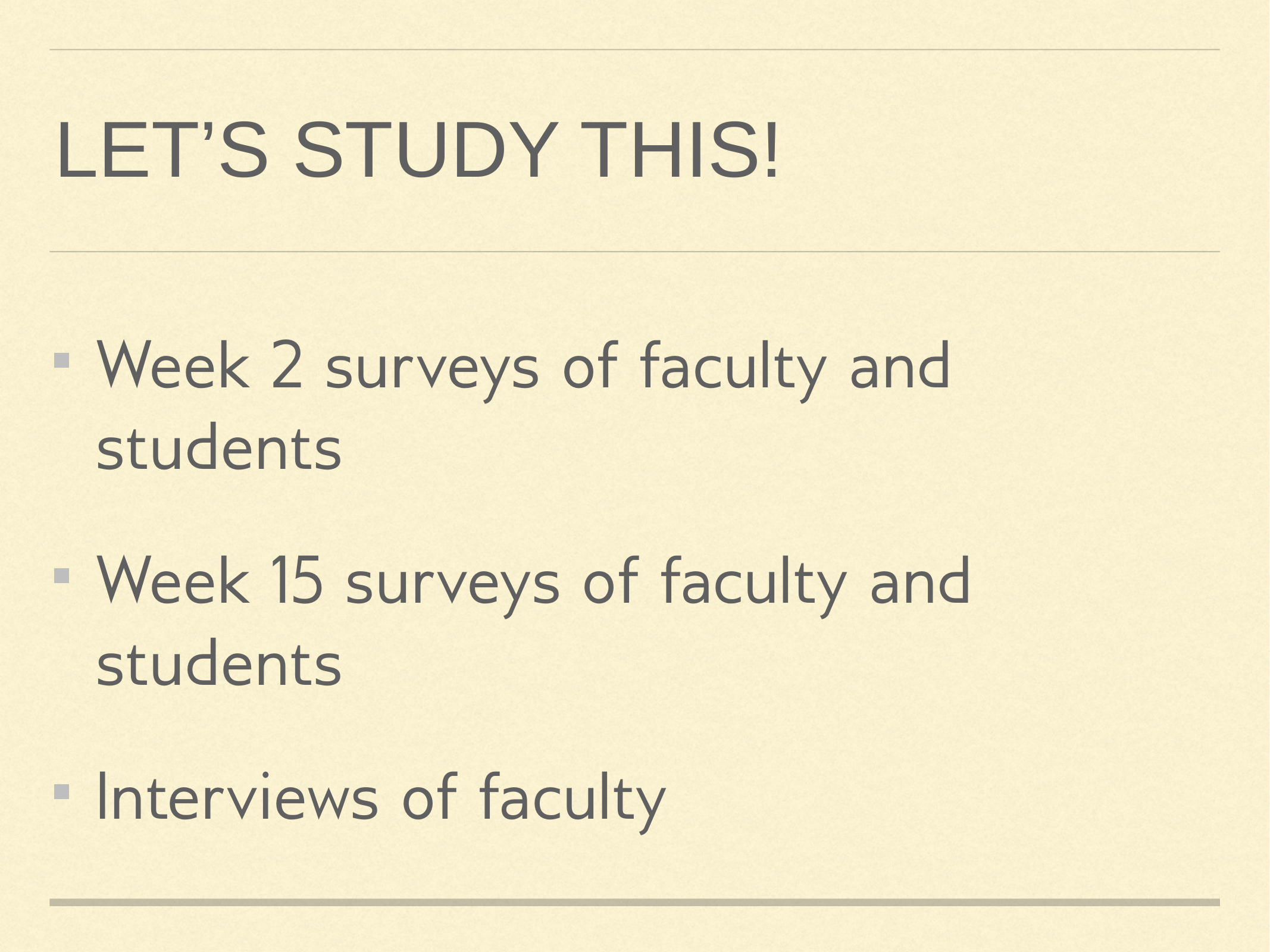

# Let’s Study this!
Week 2 surveys of faculty and students
Week 15 surveys of faculty and students
Interviews of faculty